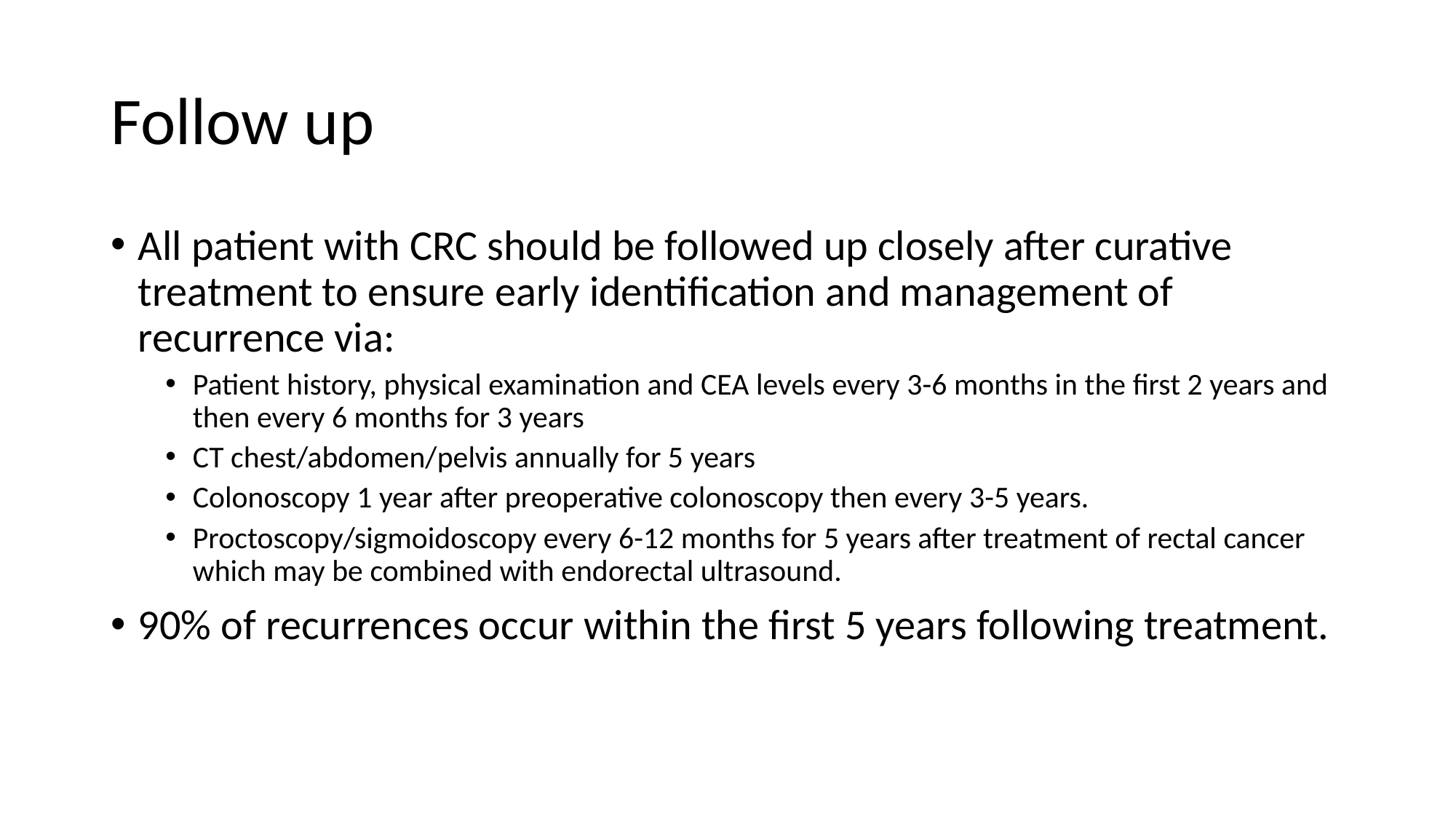

# Follow up
All patient with CRC should be followed up closely after curative treatment to ensure early identification and management of recurrence via:
Patient history, physical examination and CEA levels every 3-6 months in the first 2 years and then every 6 months for 3 years
CT chest/abdomen/pelvis annually for 5 years
Colonoscopy 1 year after preoperative colonoscopy then every 3-5 years.
Proctoscopy/sigmoidoscopy every 6-12 months for 5 years after treatment of rectal cancer which may be combined with endorectal ultrasound.
90% of recurrences occur within the first 5 years following treatment.